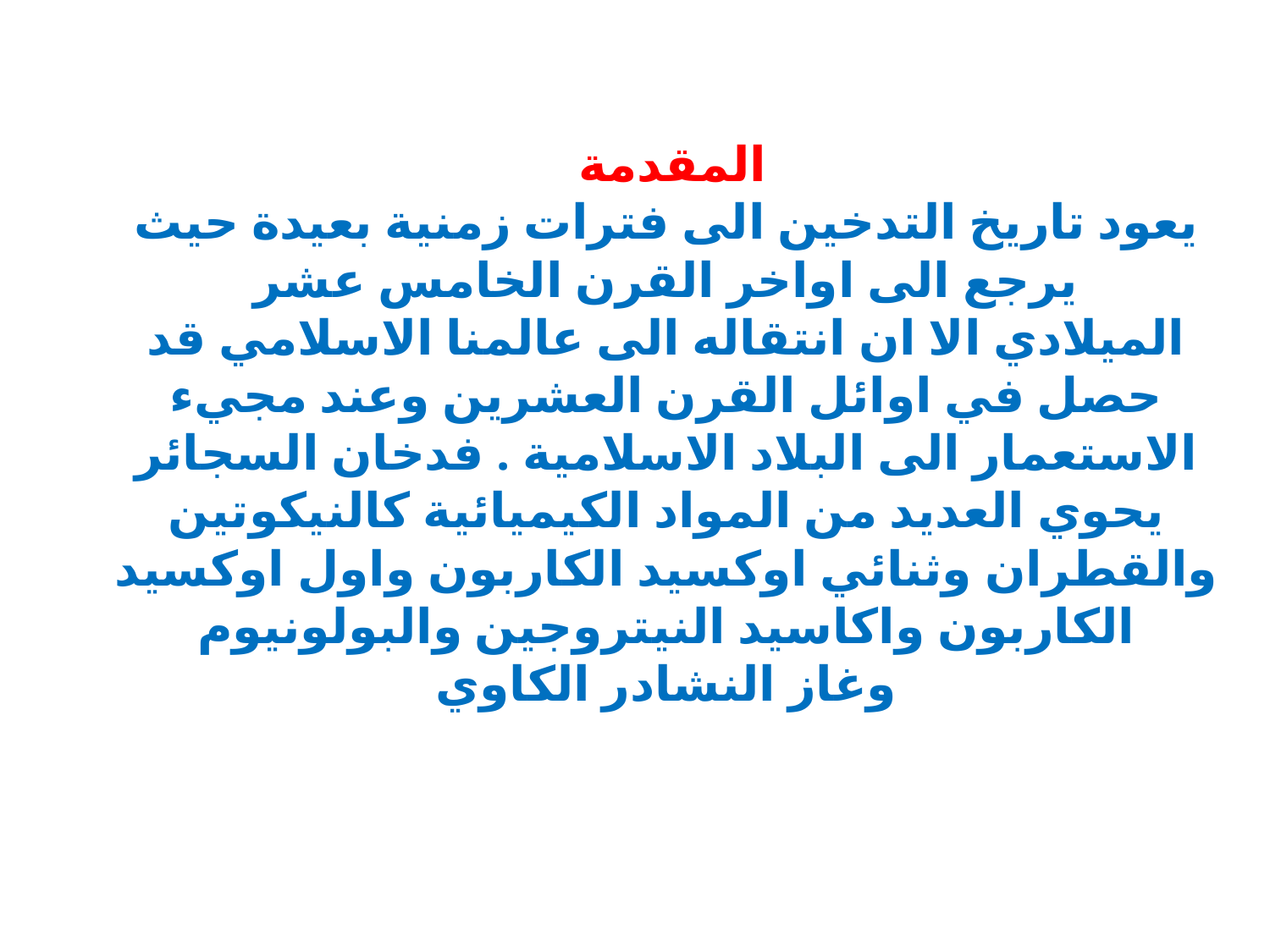

# المقدمة يعود تاريخ التدخين الى فترات زمنية بعيدة حيث يرجع الى اواخر القرن الخامس عشر الميلادي الا ان انتقاله الى عالمنا الاسلامي قد حصل في اوائل القرن العشرين وعند مجيء الاستعمار الى البلاد الاسلامية . فدخان السجائر يحوي العديد من المواد الكيميائية كالنيكوتين والقطران وثنائي اوكسيد الكاربون واول اوكسيد الكاربون واكاسيد النيتروجين والبولونيوم وغاز النشادر الكاوي